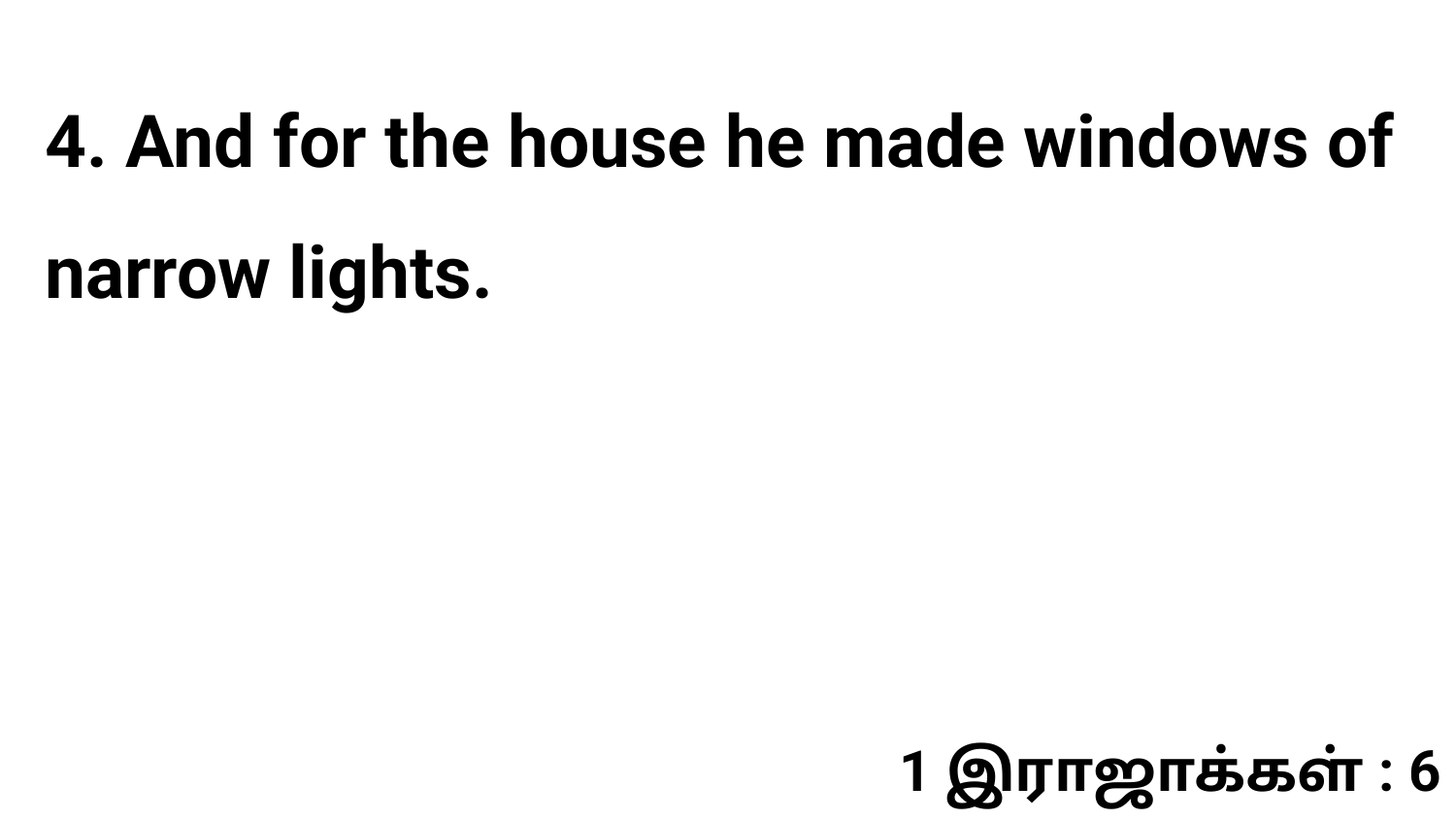

4. And for the house he made windows of narrow lights.
1 இராஜாக்கள் : 6